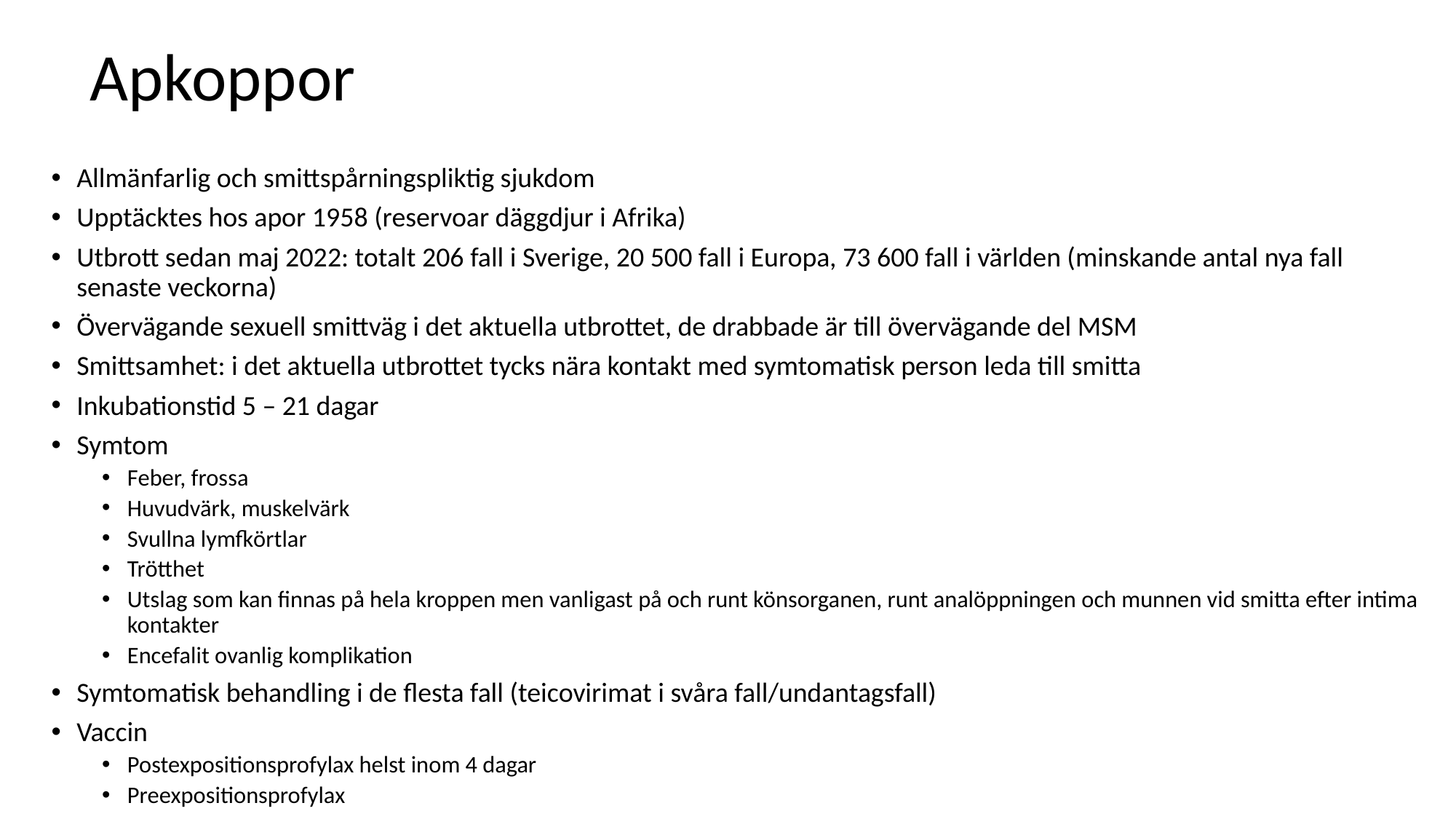

# Apkoppor
Allmänfarlig och smittspårningspliktig sjukdom
Upptäcktes hos apor 1958 (reservoar däggdjur i Afrika)
Utbrott sedan maj 2022: totalt 206 fall i Sverige, 20 500 fall i Europa, 73 600 fall i världen (minskande antal nya fall senaste veckorna)
Övervägande sexuell smittväg i det aktuella utbrottet, de drabbade är till övervägande del MSM
Smittsamhet: i det aktuella utbrottet tycks nära kontakt med symtomatisk person leda till smitta
Inkubationstid 5 – 21 dagar
Symtom
Feber, frossa
Huvudvärk, muskelvärk
Svullna lymfkörtlar
Trötthet
Utslag som kan finnas på hela kroppen men vanligast på och runt könsorganen, runt analöppningen och munnen vid smitta efter intima kontakter
Encefalit ovanlig komplikation
Symtomatisk behandling i de flesta fall (teicovirimat i svåra fall/undantagsfall)
Vaccin
Postexpositionsprofylax helst inom 4 dagar
Preexpositionsprofylax